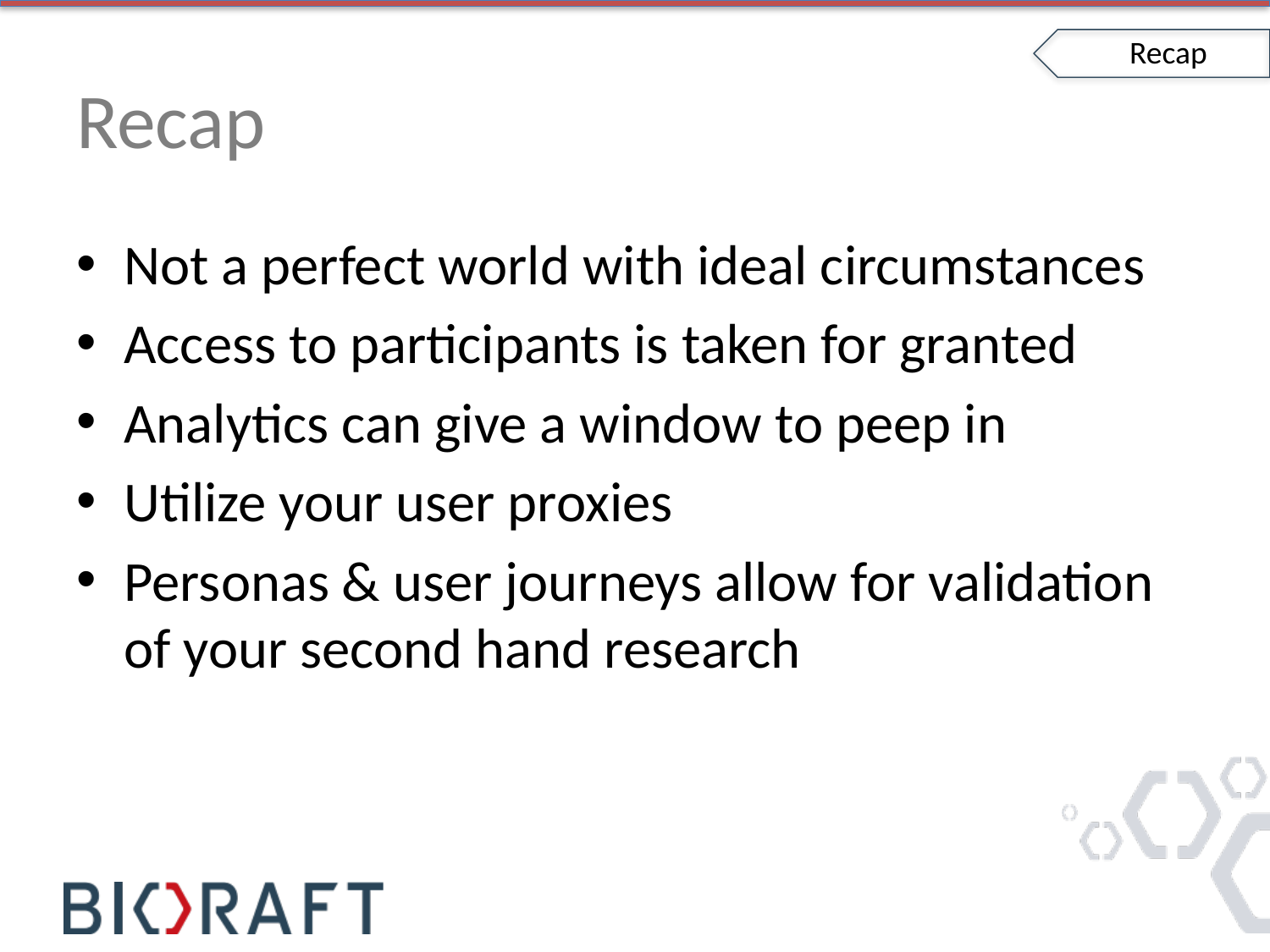

Recap

# Recap
Not a perfect world with ideal circumstances
Access to participants is taken for granted
Analytics can give a window to peep in
Utilize your user proxies
Personas & user journeys allow for validation of your second hand research